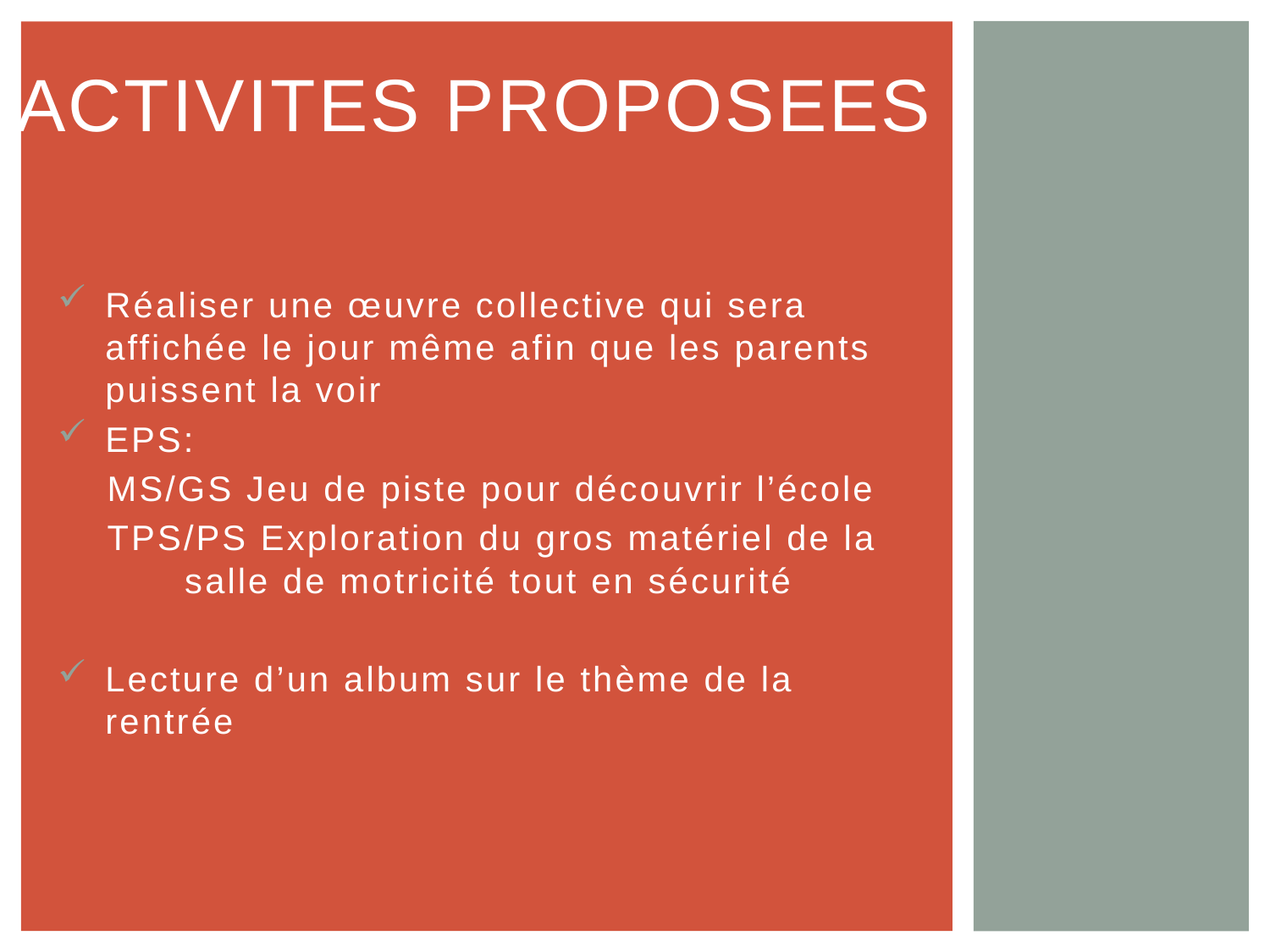

# ACTIVITES PROPOSEES
Réaliser une œuvre collective qui sera   affichée le jour même afin que les parents puissent la voir
EPS:
    MS/GS Jeu de piste pour découvrir l’école
    TPS/PS Exploration du gros matériel de la             	salle de motricité tout en sécurité

Lecture d’un album sur le thème de la rentrée